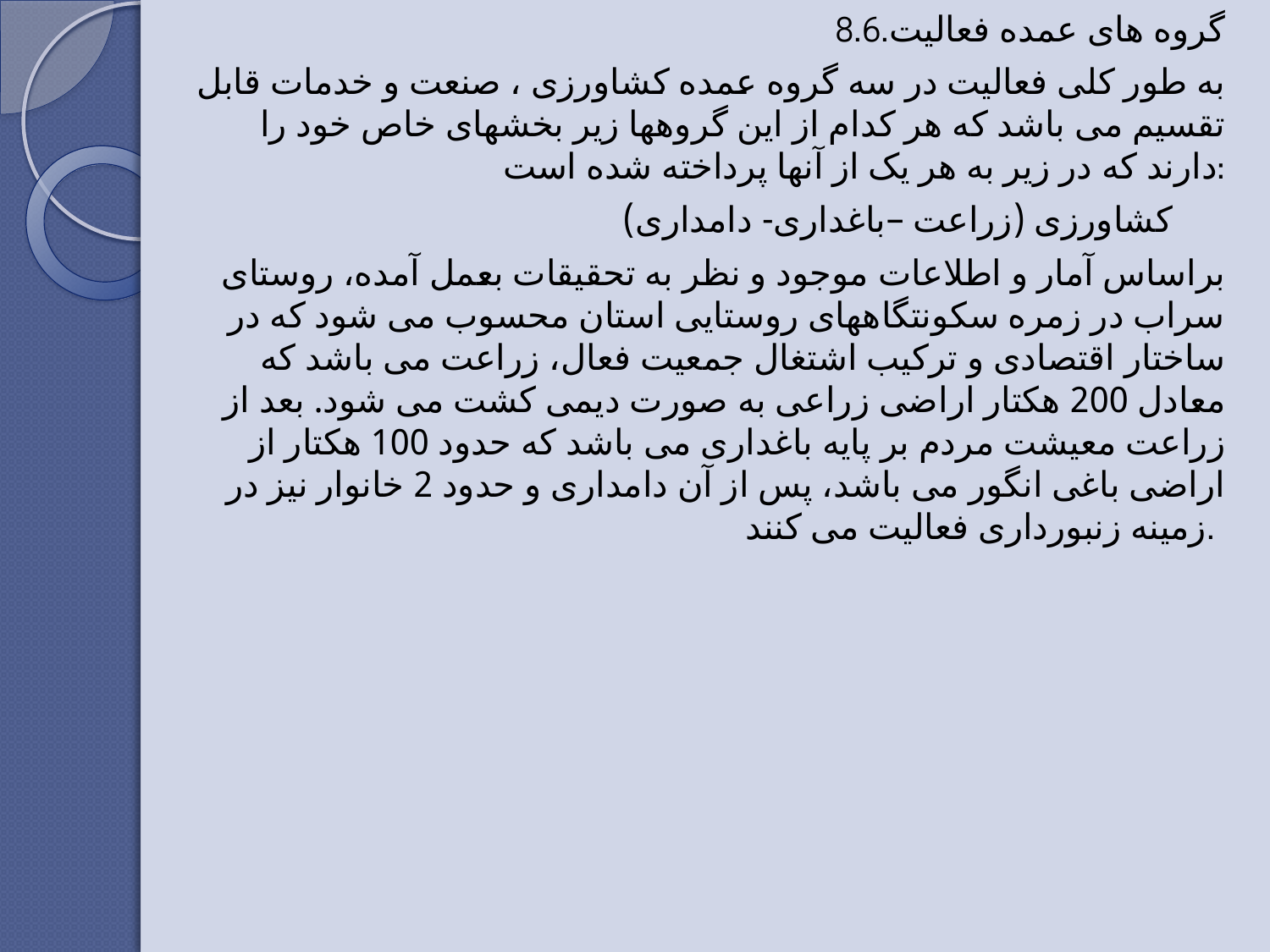

8.6.گروه های عمده فعالیت
به طور کلی فعالیت در سه گروه عمده کشاورزی ، صنعت و خدمات قابل تقسیم می باشد که هر کدام از این گروهها زیر بخشهای خاص خود را دارند که در زیر به هر یک از آنها پرداخته شده است:
 کشاورزی (زراعت –باغداری- دامداری)
براساس آمار و اطلاعات موجود و نظر به تحقیقات بعمل آمده، روستای سراب در زمره سکونتگاههای روستایی استان محسوب می شود که در ساختار اقتصادی و ترکیب اشتغال جمعیت فعال، زراعت می باشد که معادل 200 هکتار اراضی زراعی به صورت دیمی کشت می شود. بعد از زراعت معیشت مردم بر پایه باغداری می باشد که حدود 100 هکتار از اراضی باغی انگور می باشد، پس از آن دامداری و حدود 2 خانوار نیز در زمینه زنبورداری فعالیت می کنند.